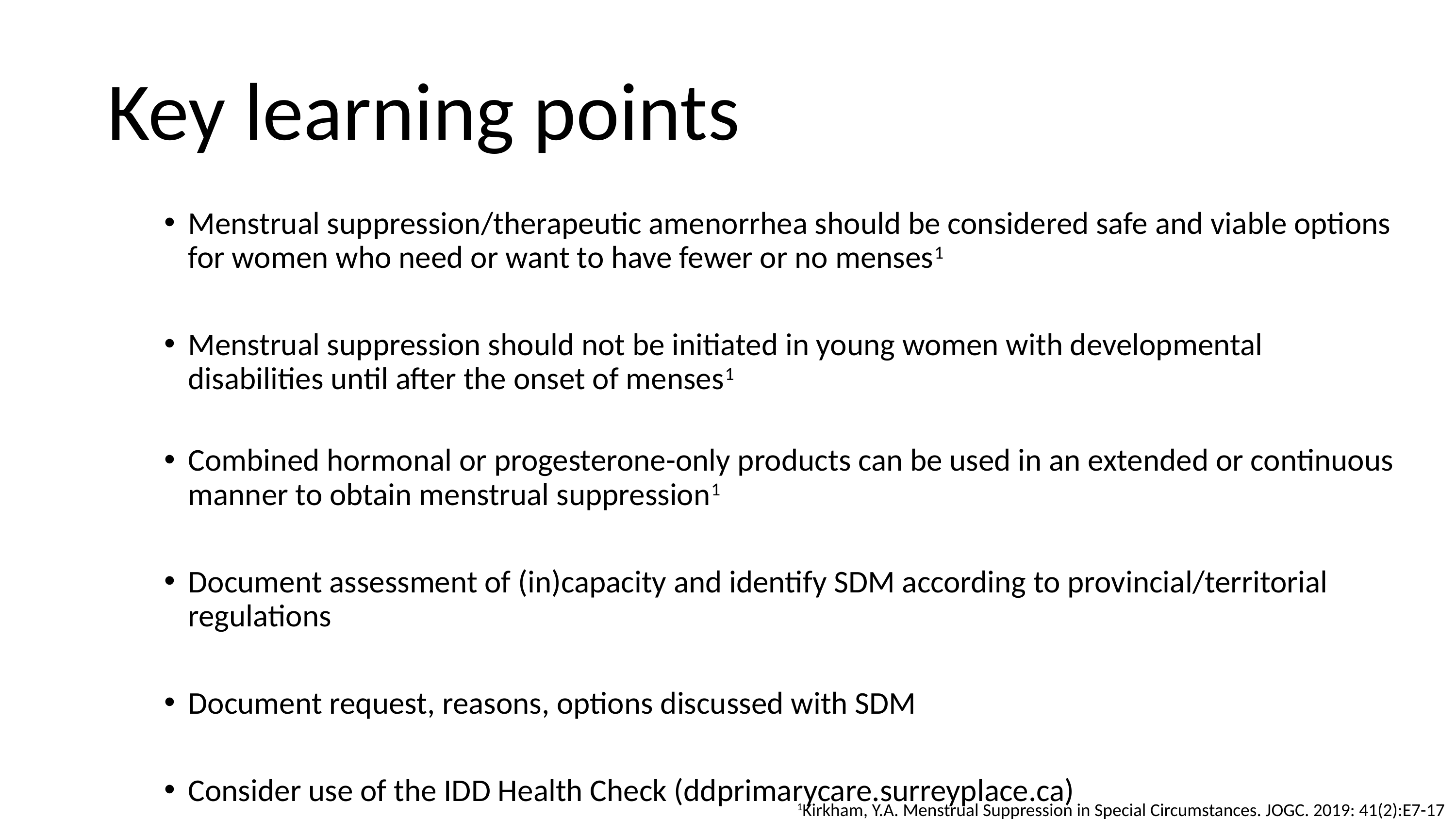

# Key learning points
Menstrual suppression/therapeutic amenorrhea should be considered safe and viable options for women who need or want to have fewer or no menses1

Menstrual suppression should not be initiated in young women with developmental disabilities until after the onset of menses1

Combined hormonal or progesterone-only products can be used in an extended or continuous manner to obtain menstrual suppression1

Document assessment of (in)capacity and identify SDM according to provincial/territorial regulations

Document request, reasons, options discussed with SDM

Consider use of the IDD Health Check (ddprimarycare.surreyplace.ca)

1Kirkham, Y.A. Menstrual Suppression in Special Circumstances. JOGC. 2019: 41(2):E7-17